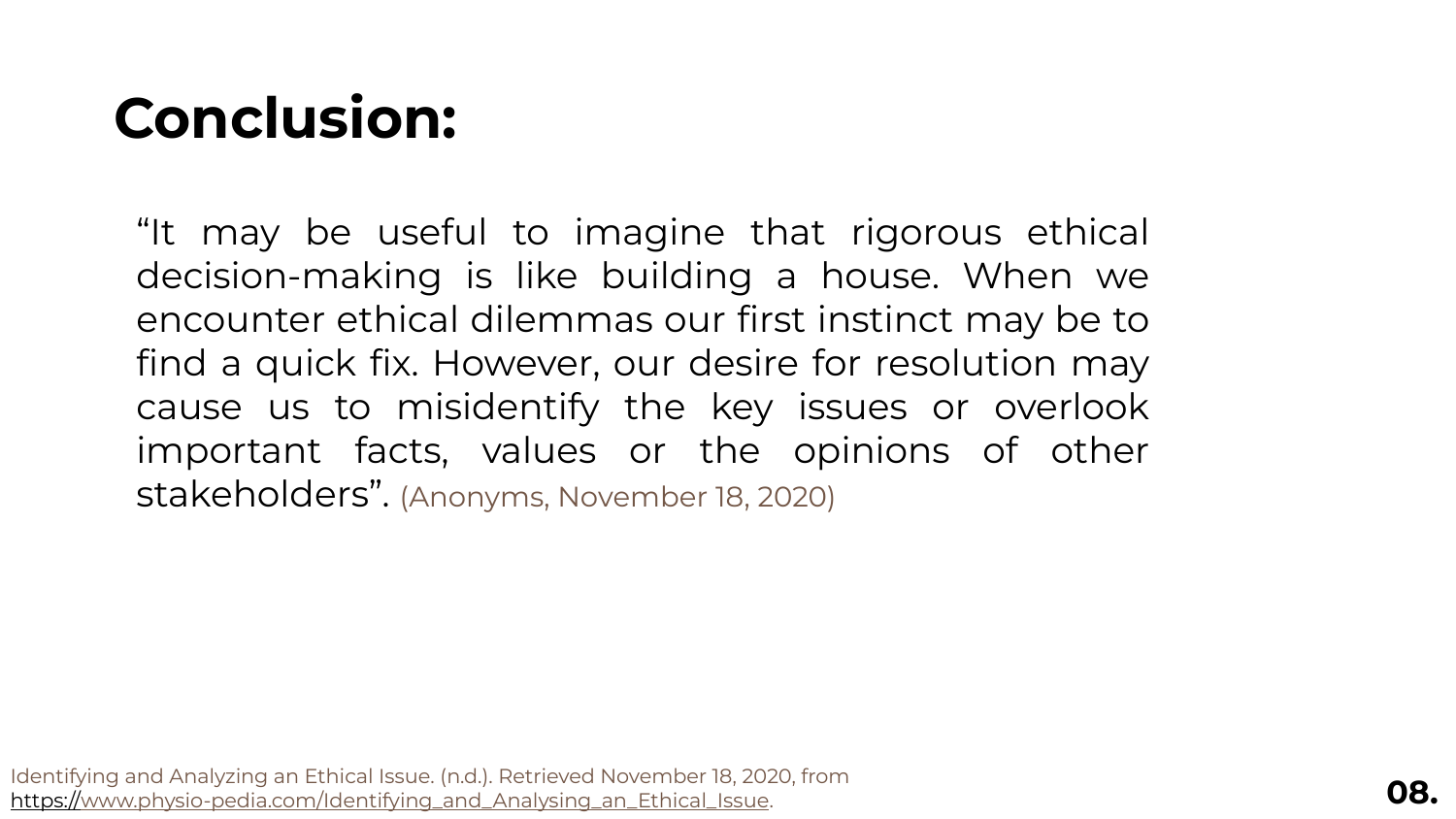

# Conclusion:
“It may be useful to imagine that rigorous ethical decision-making is like building a house. When we encounter ethical dilemmas our first instinct may be to find a quick fix. However, our desire for resolution may cause us to misidentify the key issues or overlook important facts, values or the opinions of other stakeholders”. (Anonyms, November 18, 2020)
08.
Identifying and Analyzing an Ethical Issue. (n.d.). Retrieved November 18, 2020, from https://www.physio-pedia.com/Identifying_and_Analysing_an_Ethical_Issue.